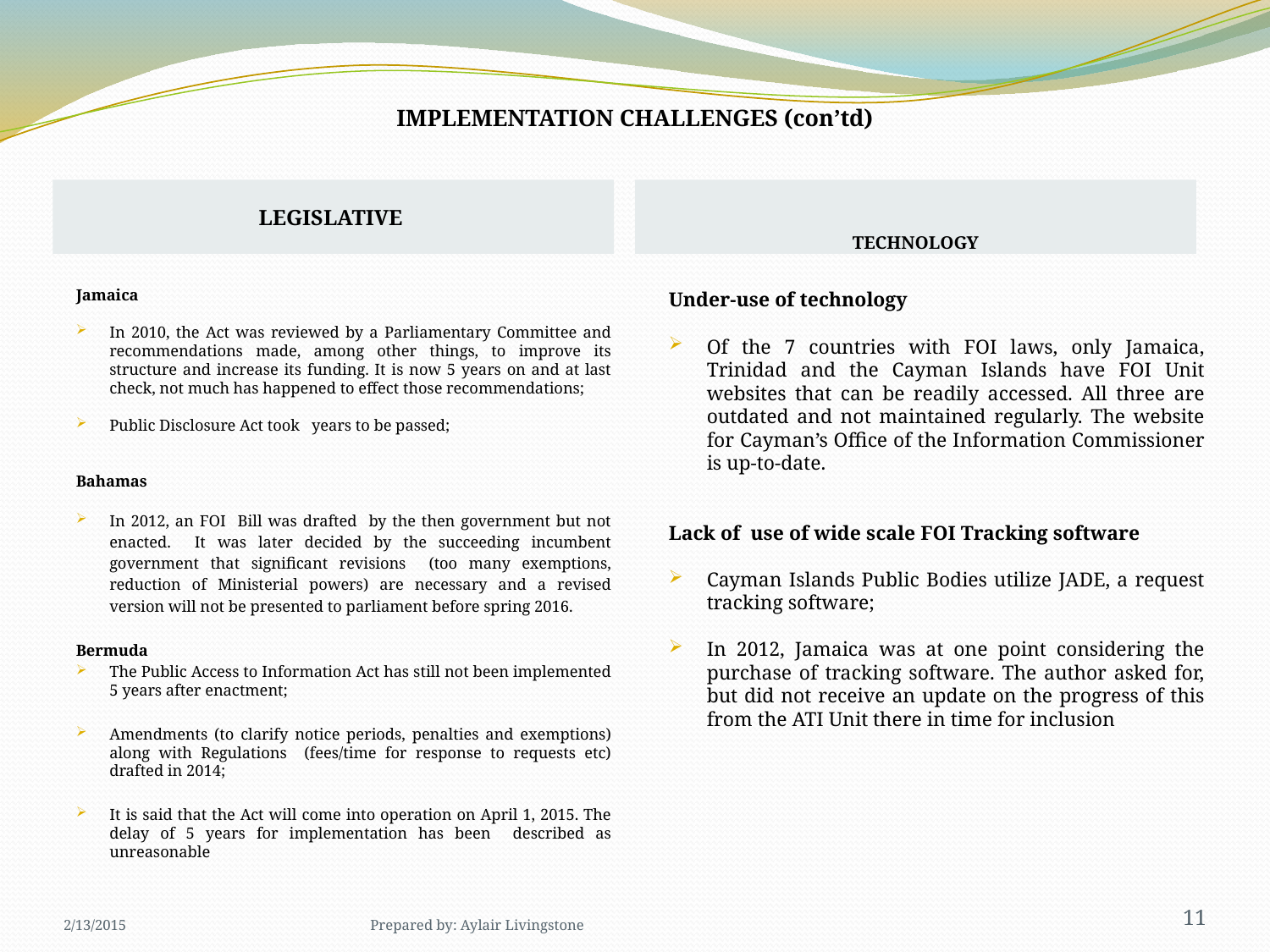

# IMPLEMENTATION CHALLENGES (con’td)
LEGISLATIVE

TECHNOLOGY

Under-use of technology

Of the 7 countries with FOI laws, only Jamaica, Trinidad and the Cayman Islands have FOI Unit websites that can be readily accessed. All three are outdated and not maintained regularly. The website for Cayman’s Office of the Information Commissioner is up-to-date.

Lack of  use of wide scale FOI Tracking software

Cayman Islands Public Bodies utilize JADE, a request tracking software;

In 2012, Jamaica was at one point considering the purchase of tracking software. The author asked for, but did not receive an update on the progress of this from the ATI Unit there in time for inclusion

Jamaica

In 2010, the Act was reviewed by a Parliamentary Committee and recommendations made, among other things, to improve its structure and increase its funding. It is now 5 years on and at last check, not much has happened to effect those recommendations;

Public Disclosure Act took   years to be passed;

Bahamas

In 2012, an FOI  Bill was drafted  by the then government but not enacted.  It was later decided by the succeeding incumbent government that significant revisions  (too many exemptions, reduction of Ministerial powers) are necessary and a revised version will not be presented to parliament before spring 2016.

Bermuda
The Public Access to Information Act has still not been implemented 5 years after enactment;

Amendments (to clarify notice periods, penalties and exemptions) along with Regulations  (fees/time for response to requests etc) drafted in 2014;

It is said that the Act will come into operation on April 1, 2015. The delay of 5 years for implementation has been  described as unreasonable

Prepared by: Aylair Livingstone
11
2/13/2015